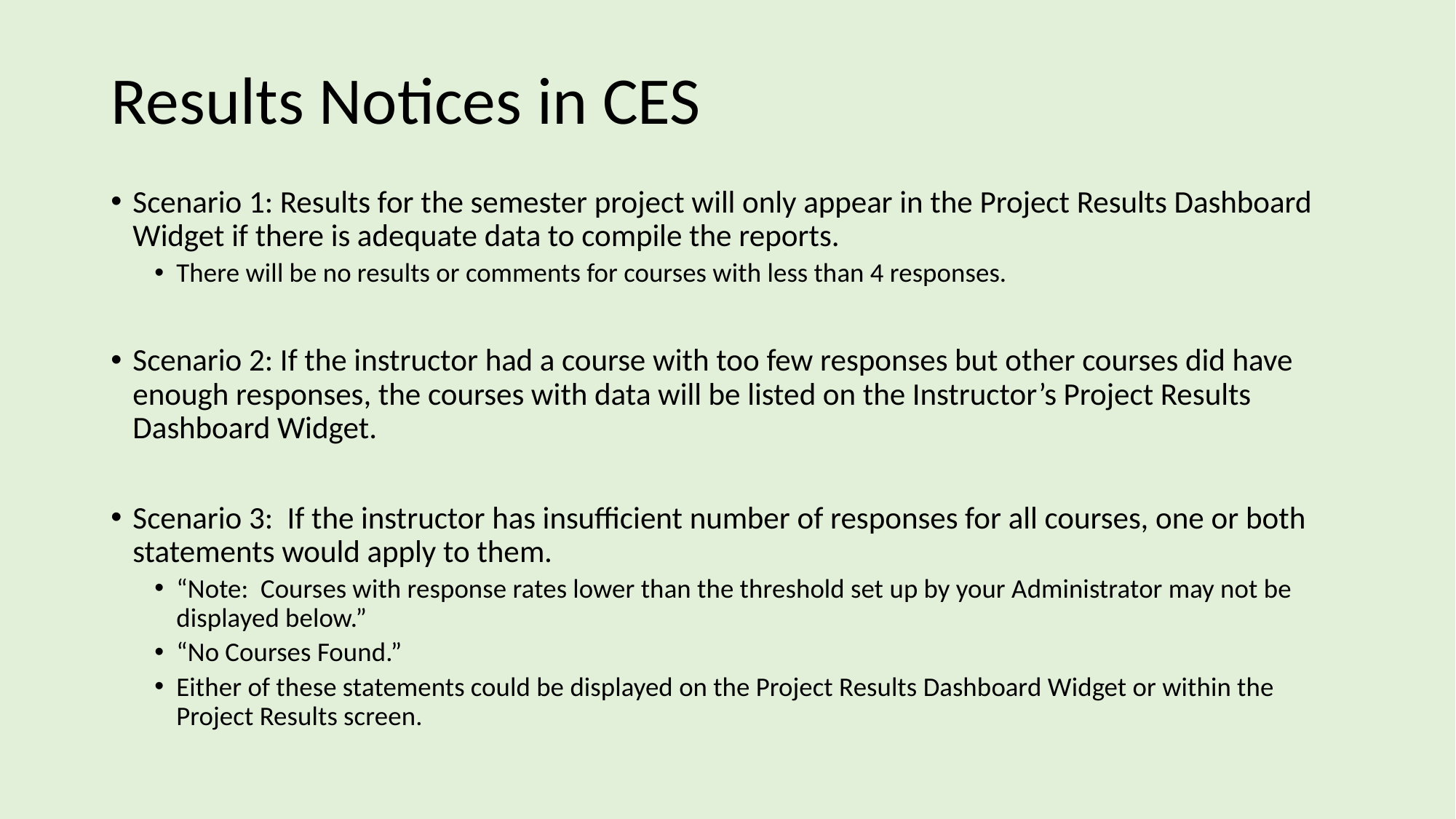

# Results Notices in CES
Scenario 1: Results for the semester project will only appear in the Project Results Dashboard Widget if there is adequate data to compile the reports.
There will be no results or comments for courses with less than 4 responses.

Scenario 2: If the instructor had a course with too few responses but other courses did have enough responses, the courses with data will be listed on the Instructor’s Project Results Dashboard Widget.

Scenario 3:  If the instructor has insufficient number of responses for all courses, one or both statements would apply to them.
“Note:  Courses with response rates lower than the threshold set up by your Administrator may not be displayed below.”
“No Courses Found.”
Either of these statements could be displayed on the Project Results Dashboard Widget or within the Project Results screen.